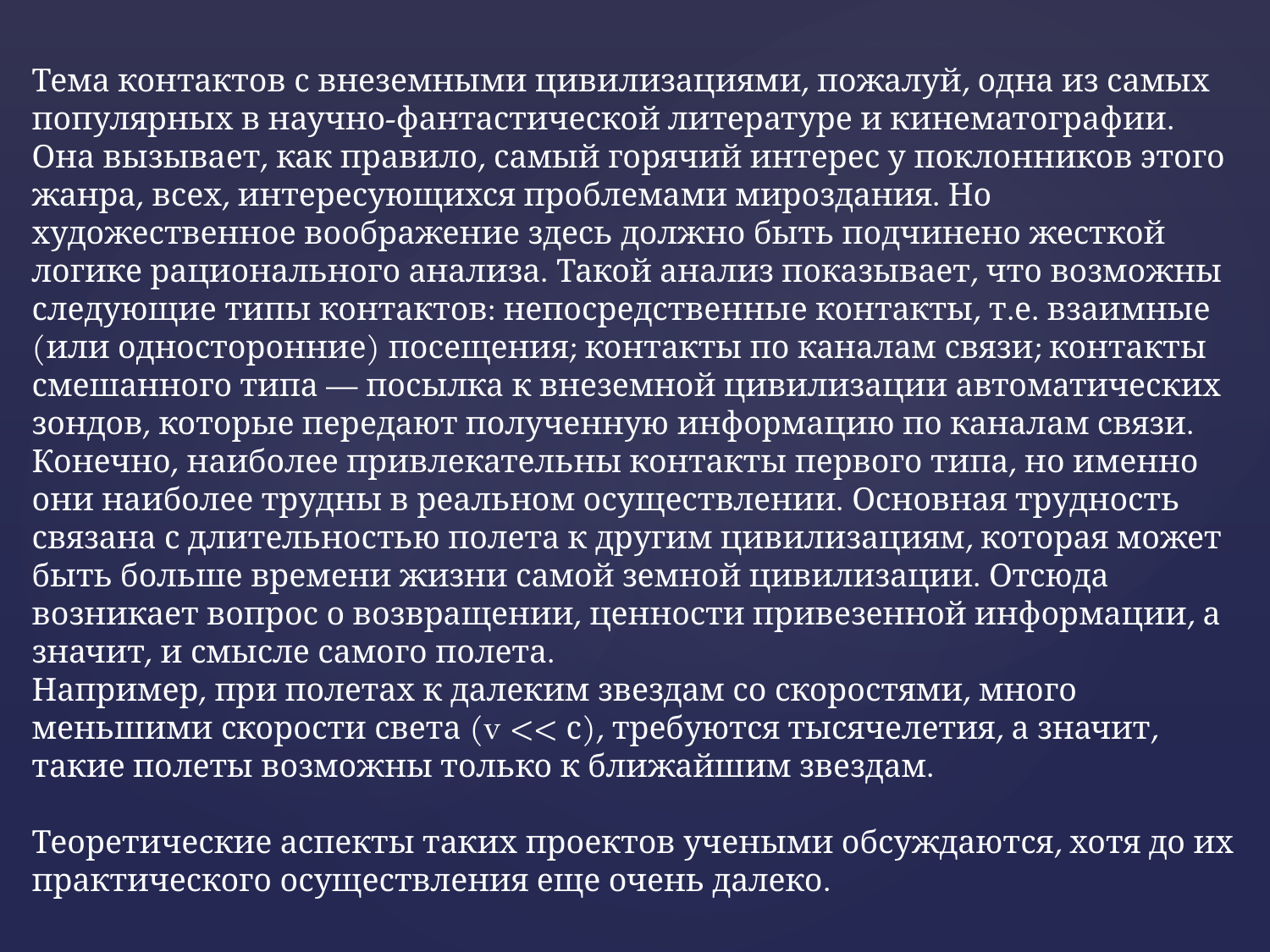

Тема контактов с внеземными цивилизациями, пожалуй, одна из самых популярных в научно-фантастической литературе и кинематографии. Она вызывает, как правило, самый горячий интерес у поклонников этого жанра, всех, интересующихся проблемами мироздания. Но художественное воображение здесь должно быть подчинено жесткой логике рационального анализа. Такой анализ показывает, что возможны следующие типы контактов: непосредственные контакты, т.е. взаимные (или односторонние) посещения; контакты по каналам связи; контакты смешанного типа — посылка к внеземной цивилизации автоматических зондов, которые передают полученную информацию по каналам связи. Конечно, наиболее привлекательны контакты первого типа, но именно они наиболее трудны в реальном осуществлении. Основная трудность связана с длительностью полета к другим цивилизациям, которая может быть больше времени жизни самой земной цивилизации. Отсюда возникает вопрос о возвращении, ценности привезенной информации, а значит, и смысле самого полета.
Например, при полетах к далеким звездам со скоростями, много меньшими скорости света (v << с), требуются тысячелетия, а значит, такие полеты возможны только к ближайшим звездам.

Теоретические аспекты таких проектов учеными обсуждаются, хотя до их практического осуществления еще очень далеко.